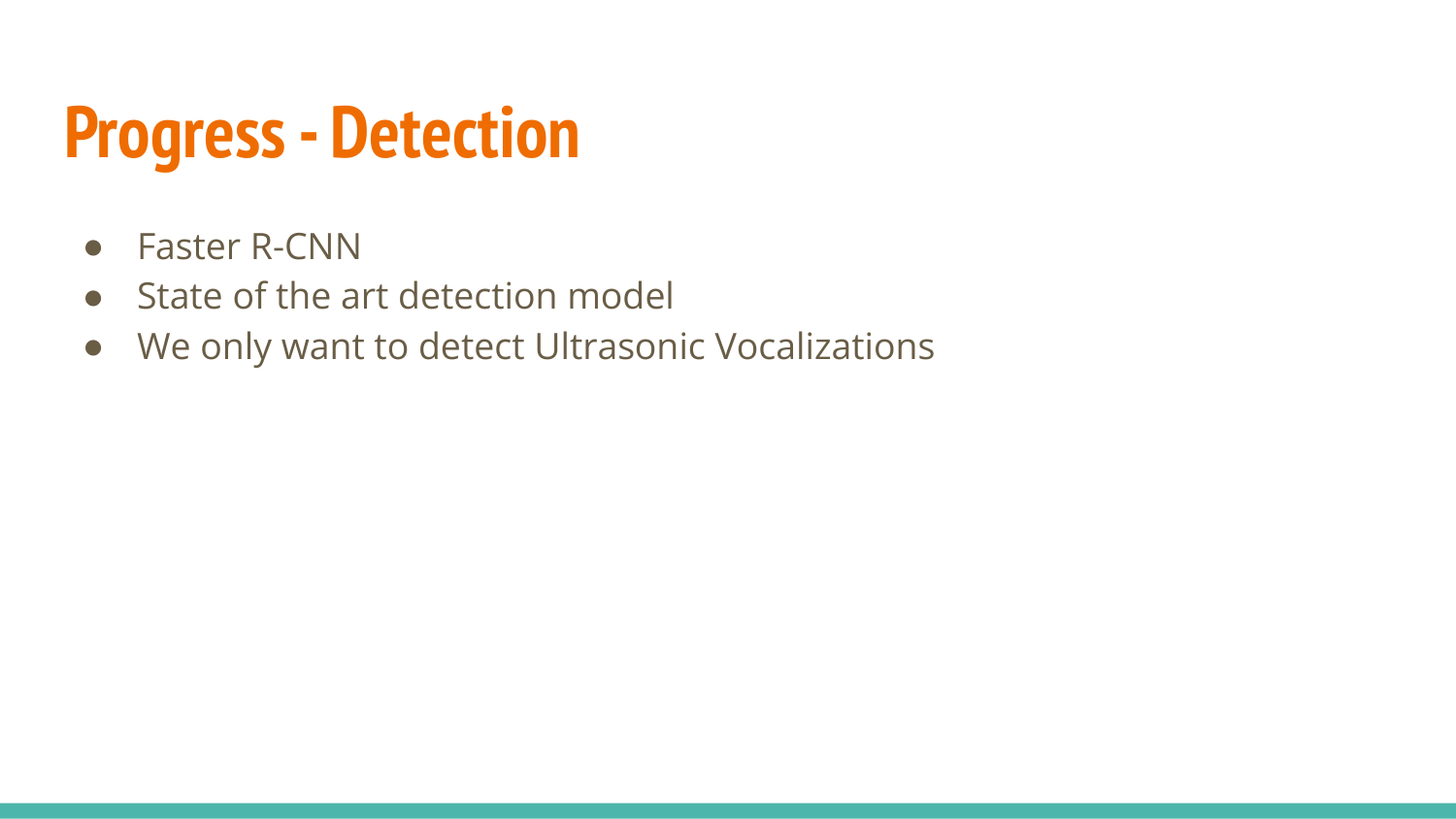

# Progress - Detection
Faster R-CNN
State of the art detection model
We only want to detect Ultrasonic Vocalizations